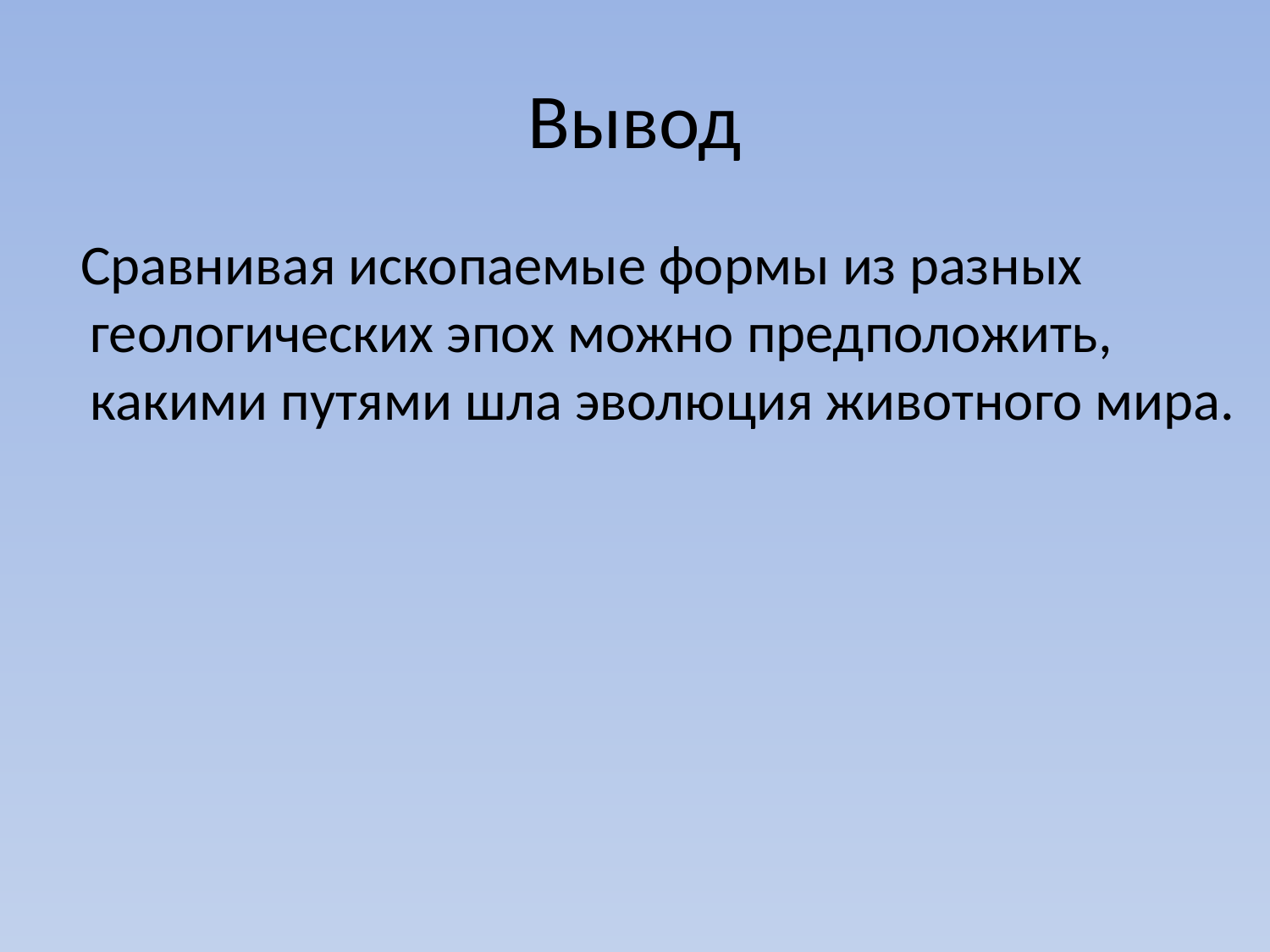

# Вывод
   Сравнивая ископаемые формы из разных геологических эпох можно предположить, какими путями шла эволюция животного мира.